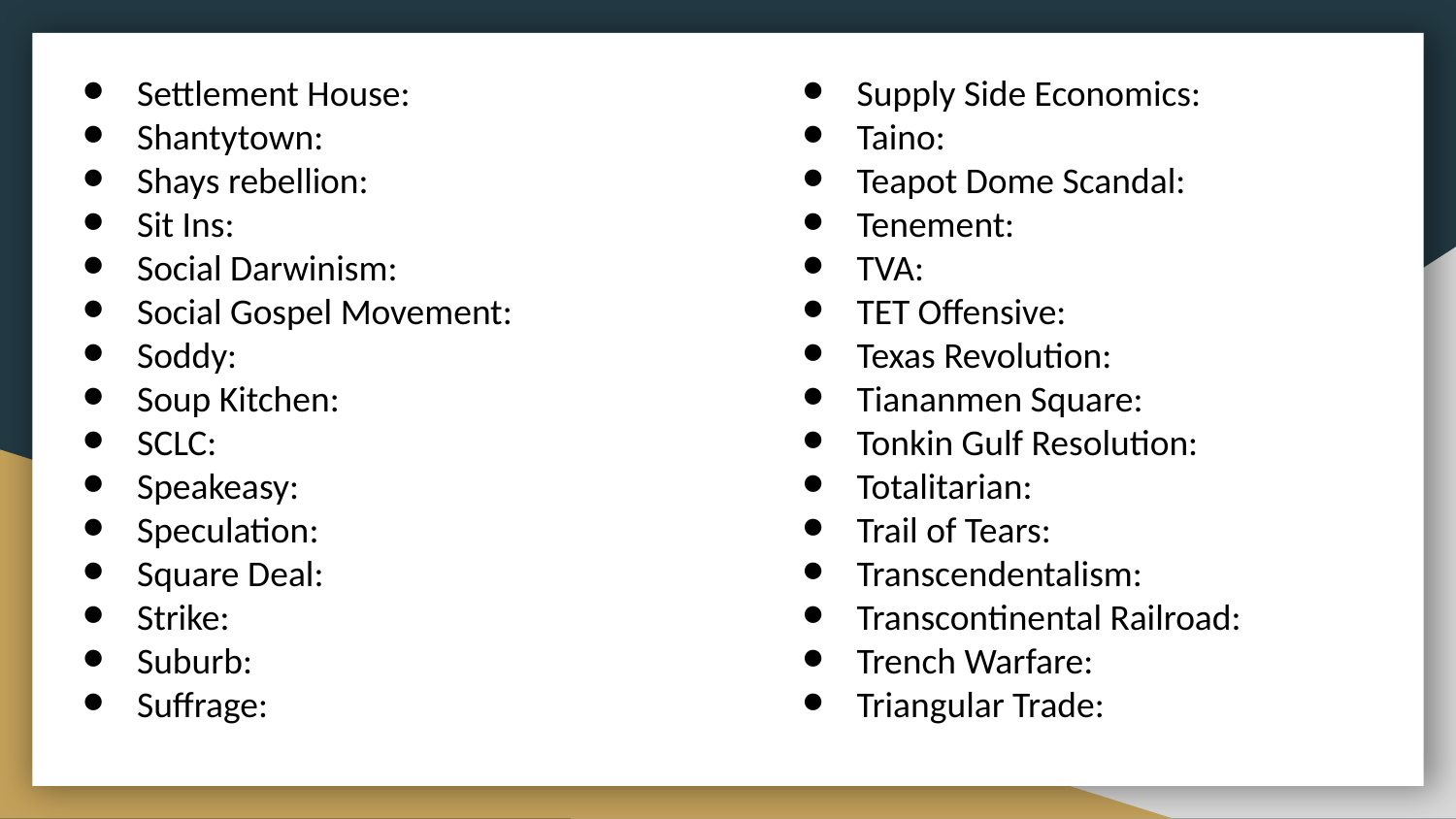

Settlement House:
Shantytown:
Shays rebellion:
Sit Ins:
Social Darwinism:
Social Gospel Movement:
Soddy:
Soup Kitchen:
SCLC:
Speakeasy:
Speculation:
Square Deal:
Strike:
Suburb:
Suffrage:

Supply Side Economics:
Taino:
Teapot Dome Scandal:
Tenement:
TVA:
TET Offensive:
Texas Revolution:
Tiananmen Square:
Tonkin Gulf Resolution:
Totalitarian:
Trail of Tears:
Transcendentalism:
Transcontinental Railroad:
Trench Warfare:
Triangular Trade: